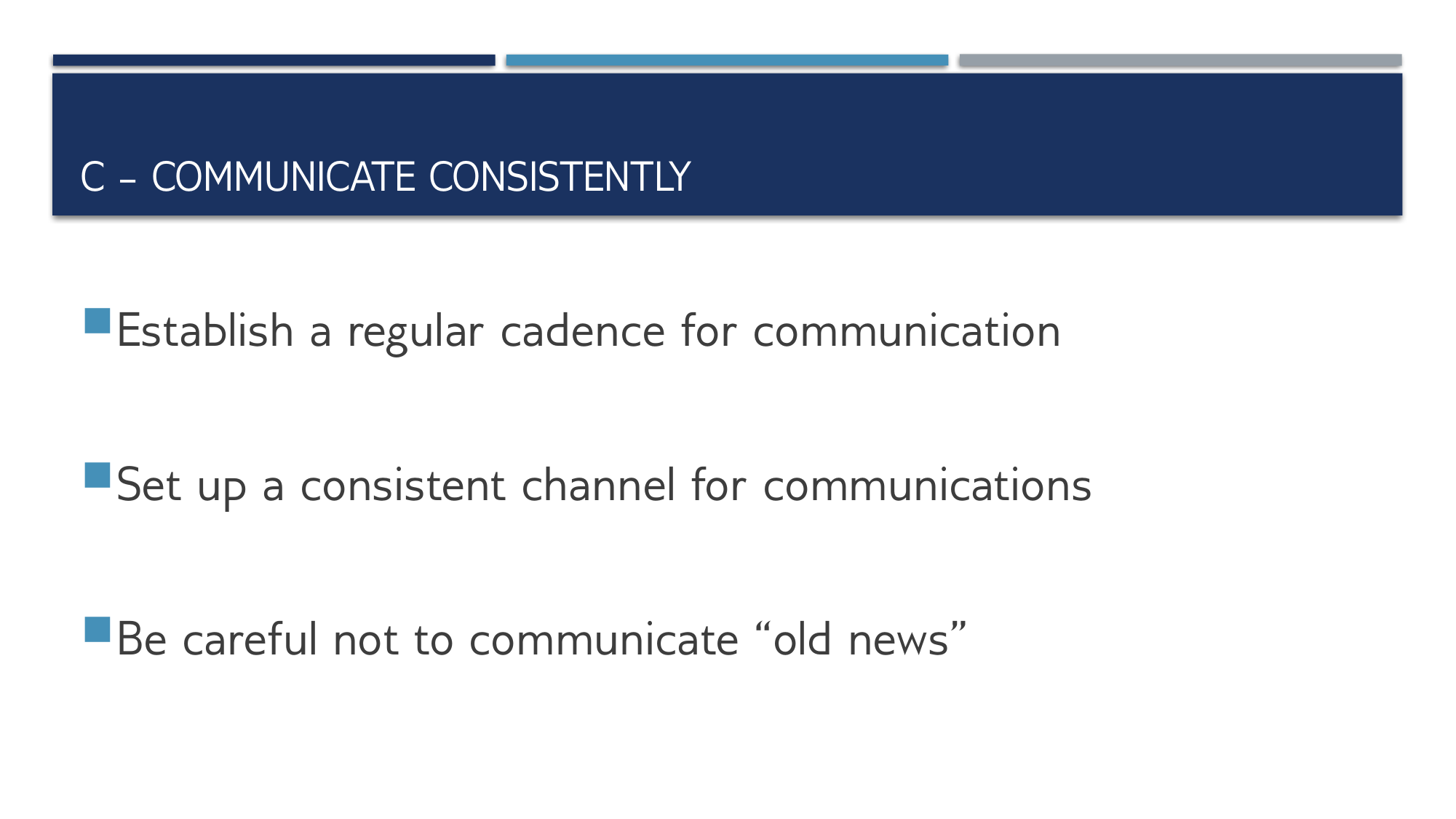

# C – Communicate consistently
Establish a regular cadence for communication

Set up a consistent channel for communications

Be careful not to communicate “old news”